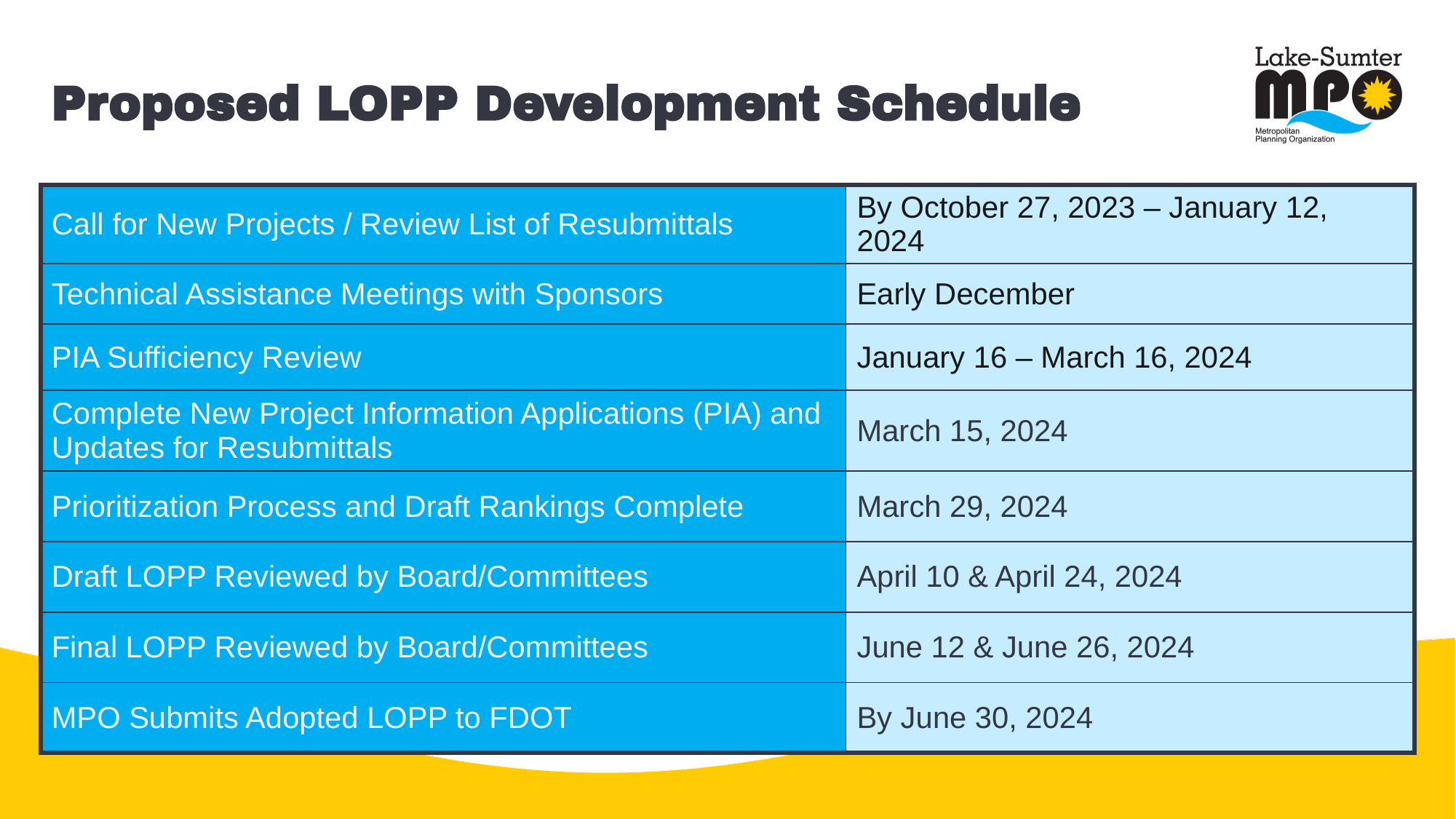

Proposed LOPP Development Schedule
| Call for New Projects / Review List of Resubmittals | By October 27, 2023 – January 12, 2024 |
| --- | --- |
| Technical Assistance Meetings with Sponsors | Early December |
| PIA Sufficiency Review | January 16 – March 16, 2024 |
| Complete New Project Information Applications (PIA) and Updates for Resubmittals | March 15, 2024 |
| Prioritization Process and Draft Rankings Complete | March 29, 2024 |
| Draft LOPP Reviewed by Board/Committees | April 10 & April 24, 2024 |
| Final LOPP Reviewed by Board/Committees | June 12 & June 26, 2024 |
| MPO Submits Adopted LOPP to FDOT | By June 30, 2024 |